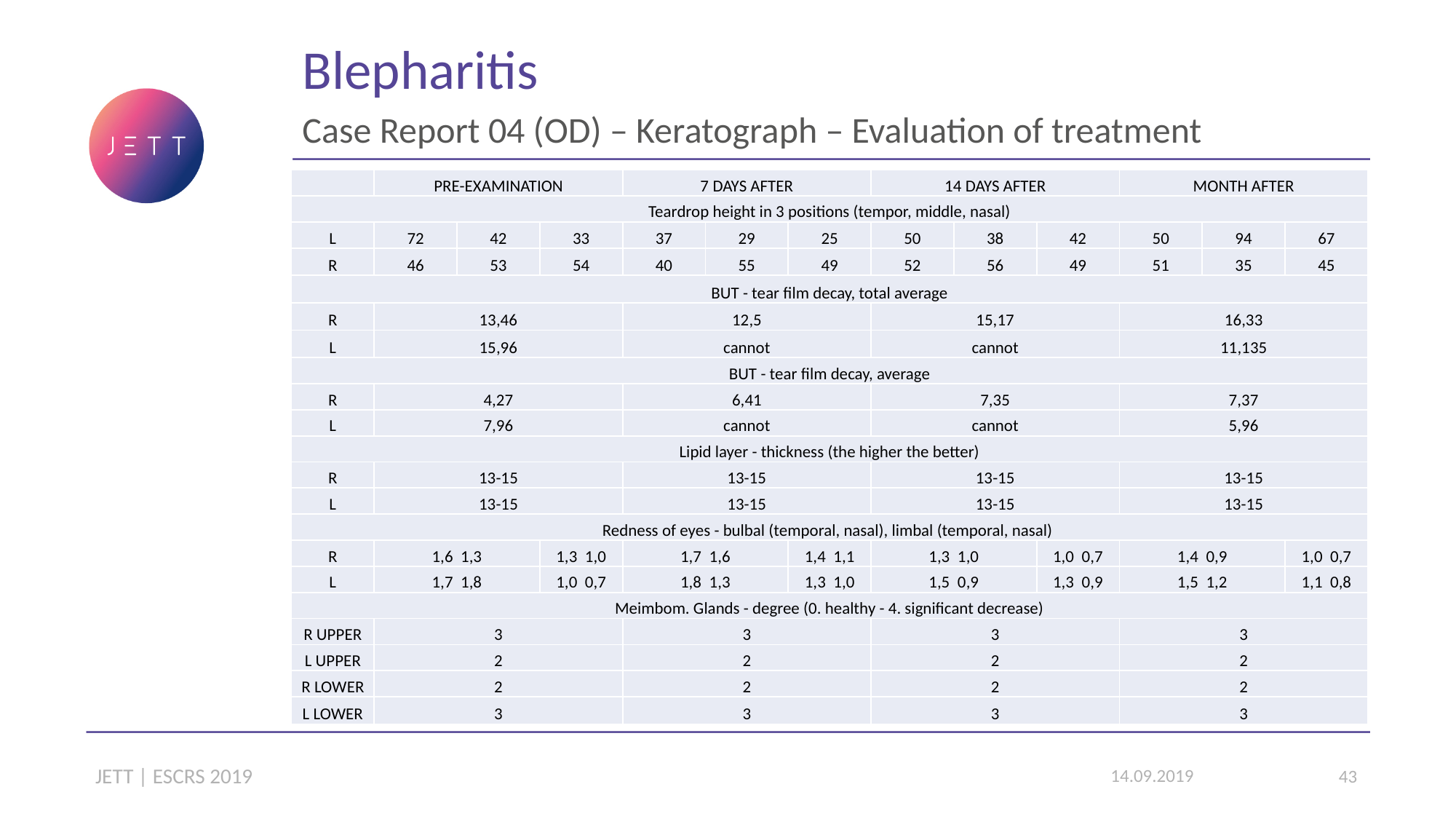

Blepharitis
Case Report 04 (OD) – Keratograph – Evaluation of treatment
|  | PRE-EXAMINATION |  |  | 7 DAYS AFTER |  |  | 14 DAYS AFTER |  |  | MONTH AFTER |  |  |
| --- | --- | --- | --- | --- | --- | --- | --- | --- | --- | --- | --- | --- |
| Teardrop height in 3 positions (tempor, middle, nasal) |  |  |  |  |  |  |  |  |  |  |  |  |
| L | 72 | 42 | 33 | 37 | 29 | 25 | 50 | 38 | 42 | 50 | 94 | 67 |
| R | 46 | 53 | 54 | 40 | 55 | 49 | 52 | 56 | 49 | 51 | 35 | 45 |
| BUT - tear film decay, total average |  |  |  |  |  |  |  |  |  |  |  |  |
| R | 13,46 |  |  | 12,5 |  |  | 15,17 |  |  | 16,33 |  |  |
| L | 15,96 |  |  | cannot |  |  | cannot |  |  | 11,135 |  |  |
| BUT - tear film decay, average |  |  |  |  |  |  |  |  |  |  |  |  |
| R | 4,27 |  |  | 6,41 |  |  | 7,35 |  |  | 7,37 |  |  |
| L | 7,96 |  |  | cannot |  |  | cannot |  |  | 5,96 |  |  |
| Lipid layer - thickness (the higher the better) |  |  |  |  |  |  |  |  |  |  |  |  |
| R | 13-15 |  |  | 13-15 |  |  | 13-15 |  |  | 13-15 |  |  |
| L | 13-15 |  |  | 13-15 |  |  | 13-15 |  |  | 13-15 |  |  |
| Redness of eyes - bulbal (temporal, nasal), limbal (temporal, nasal) |  |  |  |  |  |  |  |  |  |  |  |  |
| R | 1,6 1,3 |  | 1,3 1,0 | 1,7 1,6 |  | 1,4 1,1 | 1,3 1,0 |  | 1,0 0,7 | 1,4 0,9 |  | 1,0 0,7 |
| L | 1,7 1,8 |  | 1,0 0,7 | 1,8 1,3 |  | 1,3 1,0 | 1,5 0,9 |  | 1,3 0,9 | 1,5 1,2 |  | 1,1 0,8 |
| Meimbom. Glands - degree (0. healthy - 4. significant decrease) |  |  |  |  |  |  |  |  |  |  |  |  |
| R UPPER | 3 |  |  | 3 |  |  | 3 |  |  | 3 |  |  |
| L UPPER | 2 |  |  | 2 |  |  | 2 |  |  | 2 |  |  |
| R LOWER | 2 |  |  | 2 |  |  | 2 |  |  | 2 |  |  |
| L LOWER | 3 |  |  | 3 |  |  | 3 |  |  | 3 |  |  |
JETT | ESCRS 2019
14.09.2019
43